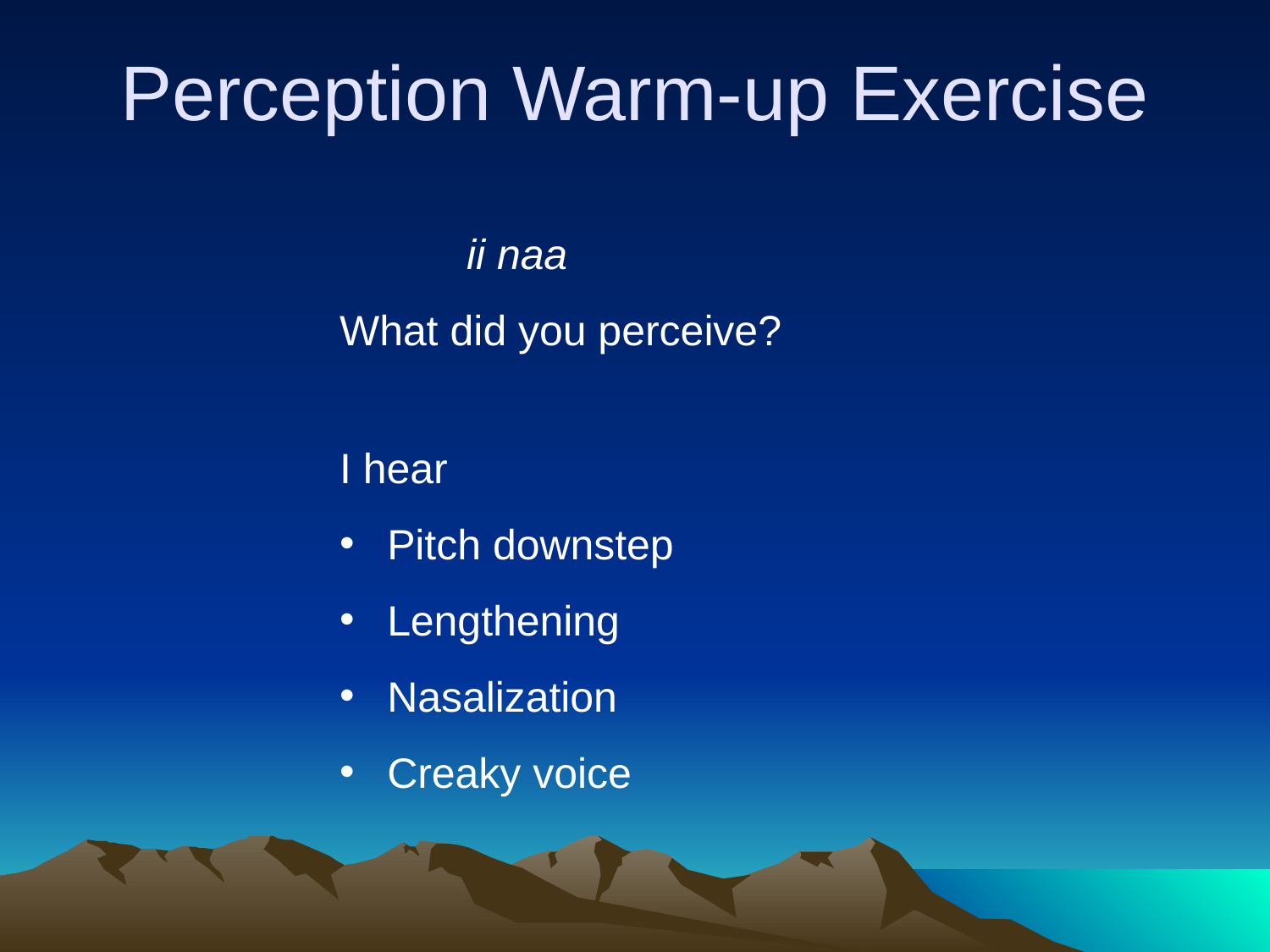

# Perception Warm-up Exercise
	ii naa
What did you perceive?

I hear
Pitch downstep
Lengthening
Nasalization
Creaky voice